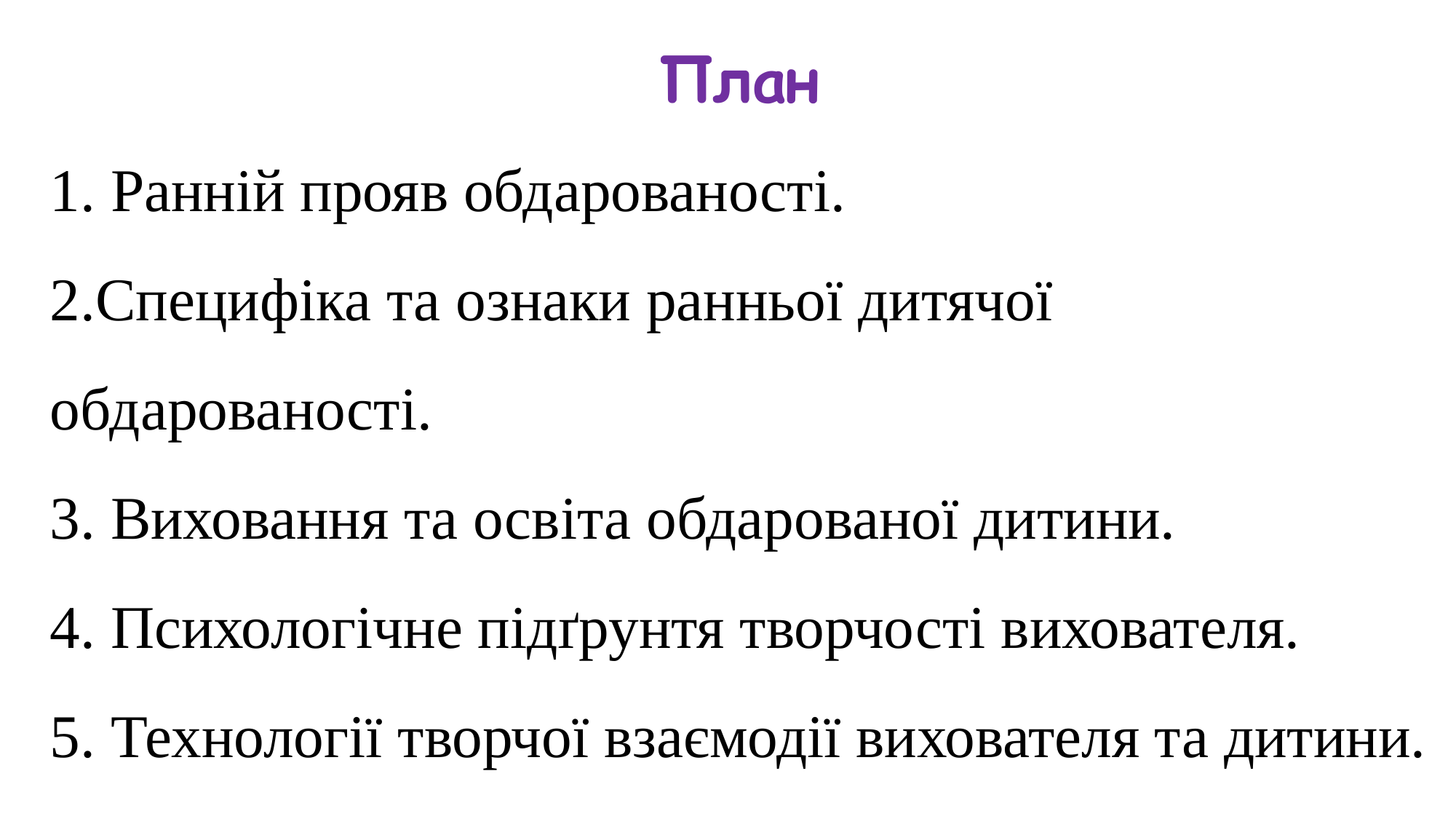

План
1. Ранній прояв обдарованості.
2.Специфіка та ознаки ранньої дитячої обдарованості.
3. Виховання та освіта обдарованої дитини.
4. Психологічне підґрунтя творчості вихователя.
5. Технології творчої взаємодії вихователя та дитини.